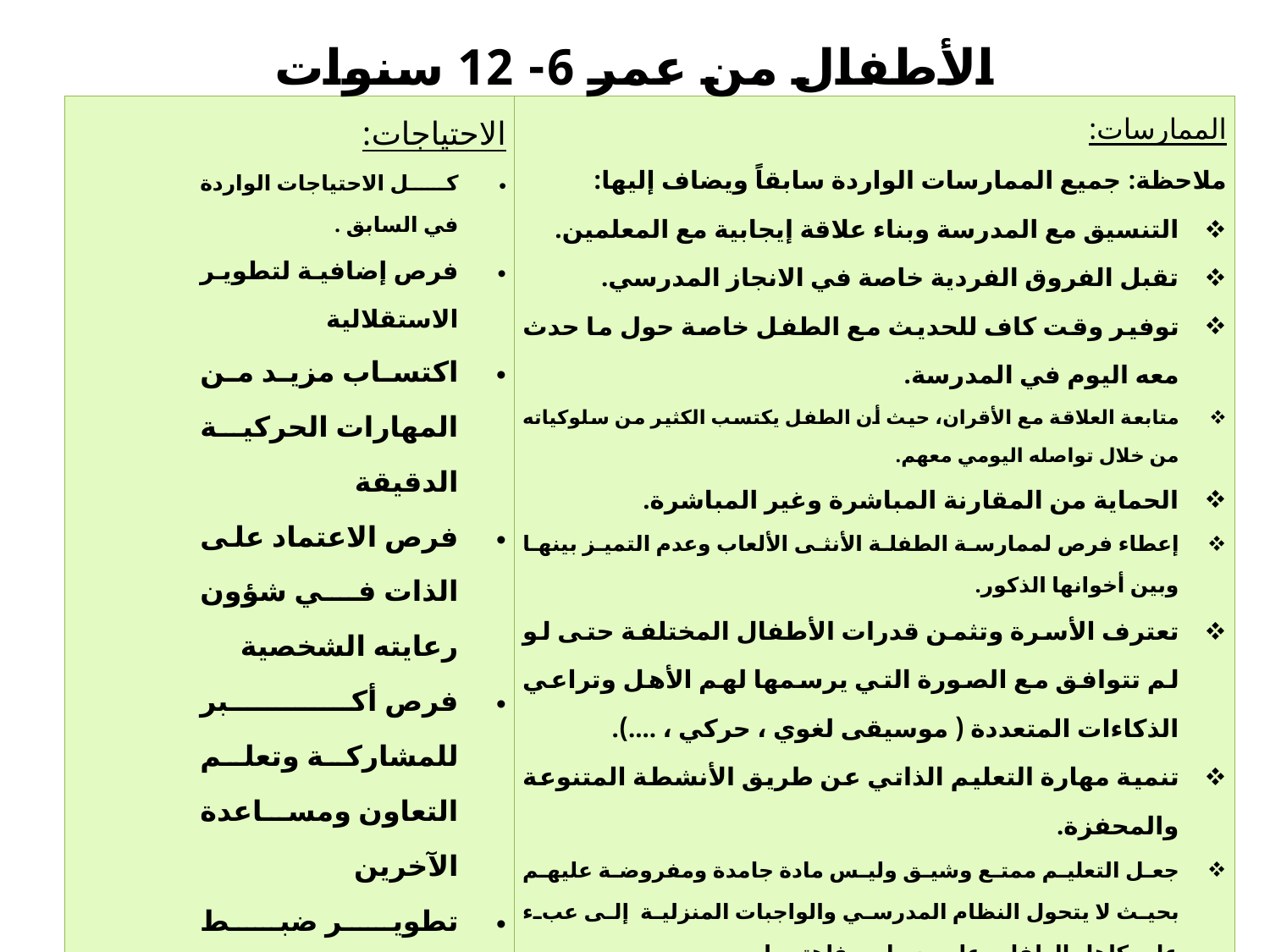

الأطفال من عمر 6- 12 سنوات
| الاحتياجات: كل الاحتياجات الواردة في السابق . فرص إضافية لتطوير الاستقلالية اكتساب مزيد من المهارات الحركية الدقيقة فرص الاعتماد على الذات في شؤون رعايته الشخصية فرص أكبر للمشاركة وتعلم التعاون ومساعدة الآخرين تطوير ضبط النفس دعم ثقتهم بأنفسهم وتقديرهم لذاتهم اكتساب مزيد من المهارات اللغوية والمعرفية التعلم الأساسي القائم على تعلم نشط ومراعاة خصائصهم وبصورة جيدة . فرص التعلم الحسي المباشر مع الأشياء | الممارسات: ملاحظة: جميع الممارسات الواردة سابقاً ويضاف إليها: التنسيق مع المدرسة وبناء علاقة إيجابية مع المعلمين. تقبل الفروق الفردية خاصة في الانجاز المدرسي. توفير وقت كاف للحديث مع الطفل خاصة حول ما حدث معه اليوم في المدرسة. متابعة العلاقة مع الأقران، حيث أن الطفل يكتسب الكثير من سلوكياته من خلال تواصله اليومي معهم. الحماية من المقارنة المباشرة وغير المباشرة. إعطاء فرص لممارسة الطفلة الأنثى الألعاب وعدم التميز بينها وبين أخوانها الذكور. تعترف الأسرة وتثمن قدرات الأطفال المختلفة حتى لو لم تتوافق مع الصورة التي يرسمها لهم الأهل وتراعي الذكاءات المتعددة ( موسيقى لغوي ، حركي ، ....). تنمية مهارة التعليم الذاتي عن طريق الأنشطة المتنوعة والمحفزة. جعل التعليم ممتع وشيق وليس مادة جامدة ومفروضة عليهم بحيث لا يتحول النظام المدرسي والواجبات المنزلية إلى عبء على كاهل الطفل وعلى حساب رفاهته ولعبه. يتاح مجال للأطفال للمشاركة في الأنشطة الترفيهية التي يرغبونها. يتم تكليفهم بإنجاز بعض الأعمال التي في مقدورهم انجازها تعزيزاً لثقتهم بأنفسهم. إدماج الطفل في أنشطة اجتماعية لإتاحة الفرصه للتفاعل الاجتماعي شريطة ألا تفرض عليه أو يقحم بالمشاركة مع أشخاص لا يتقبلونه. تخصص الأسرة وقتاً يومياً أو أسبوعياً لمناقشة شؤون الأسرة ويتاح للأطفال مجال للتعبير عن رأيهم. |
| --- | --- |